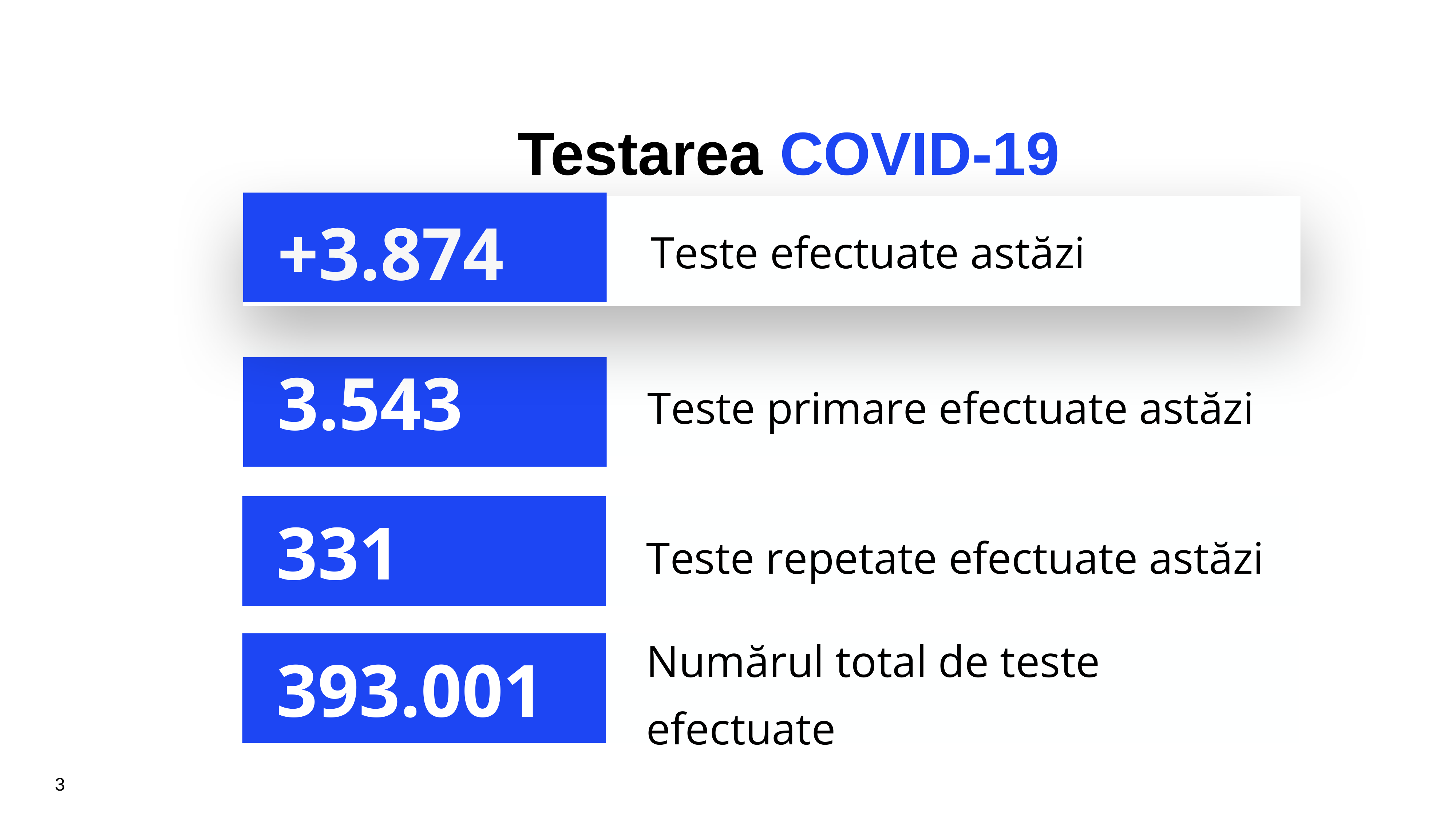

# Testarea COVID-19

+3.874

Teste efectuate astăzi

Teste primare efectuate astăzi
3.543

Teste repetate efectuate astăzi

331

Numărul total de teste efectuate

393.001
3